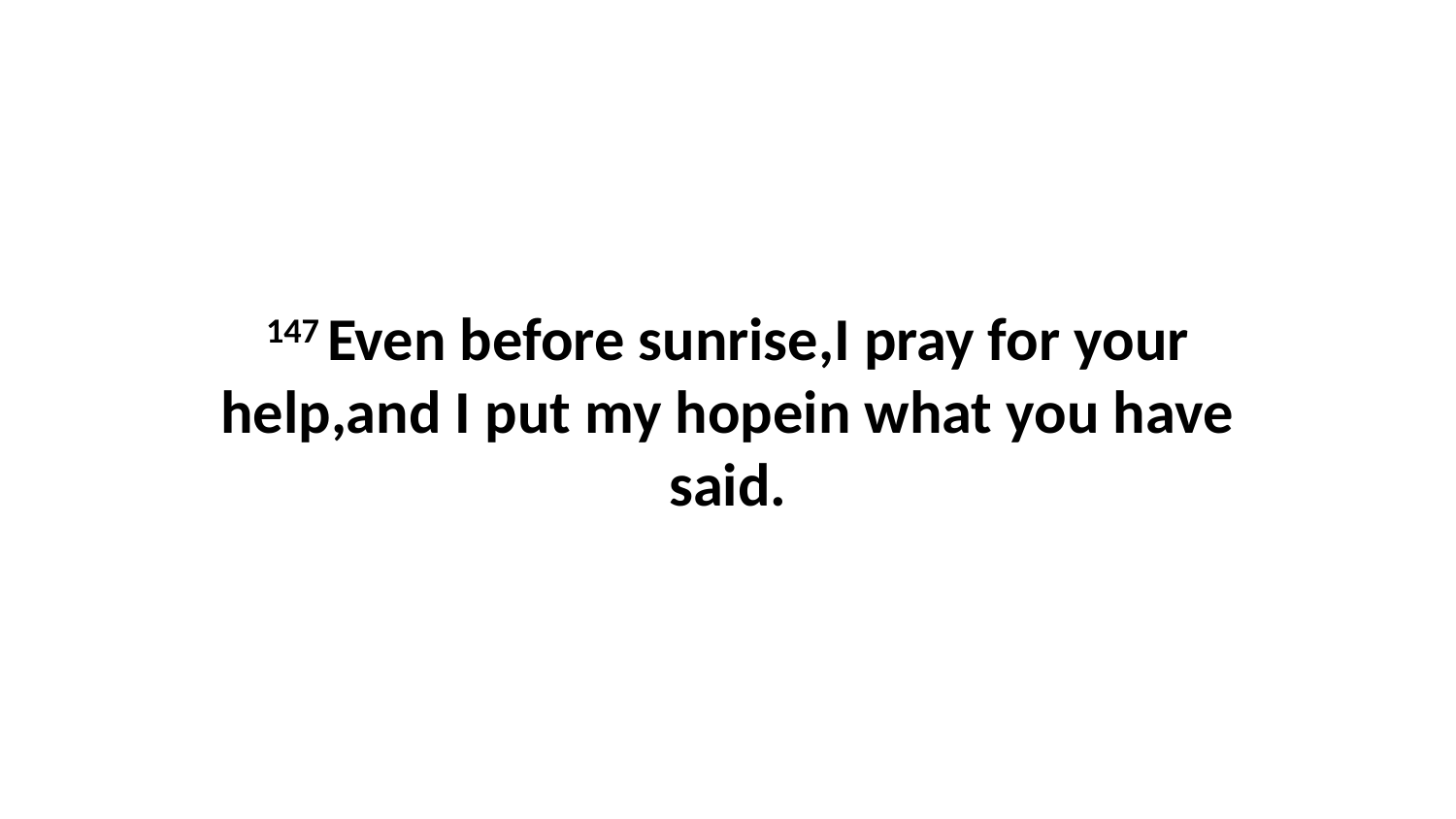

147 Even before sunrise,I pray for your help,and I put my hopein what you have said.